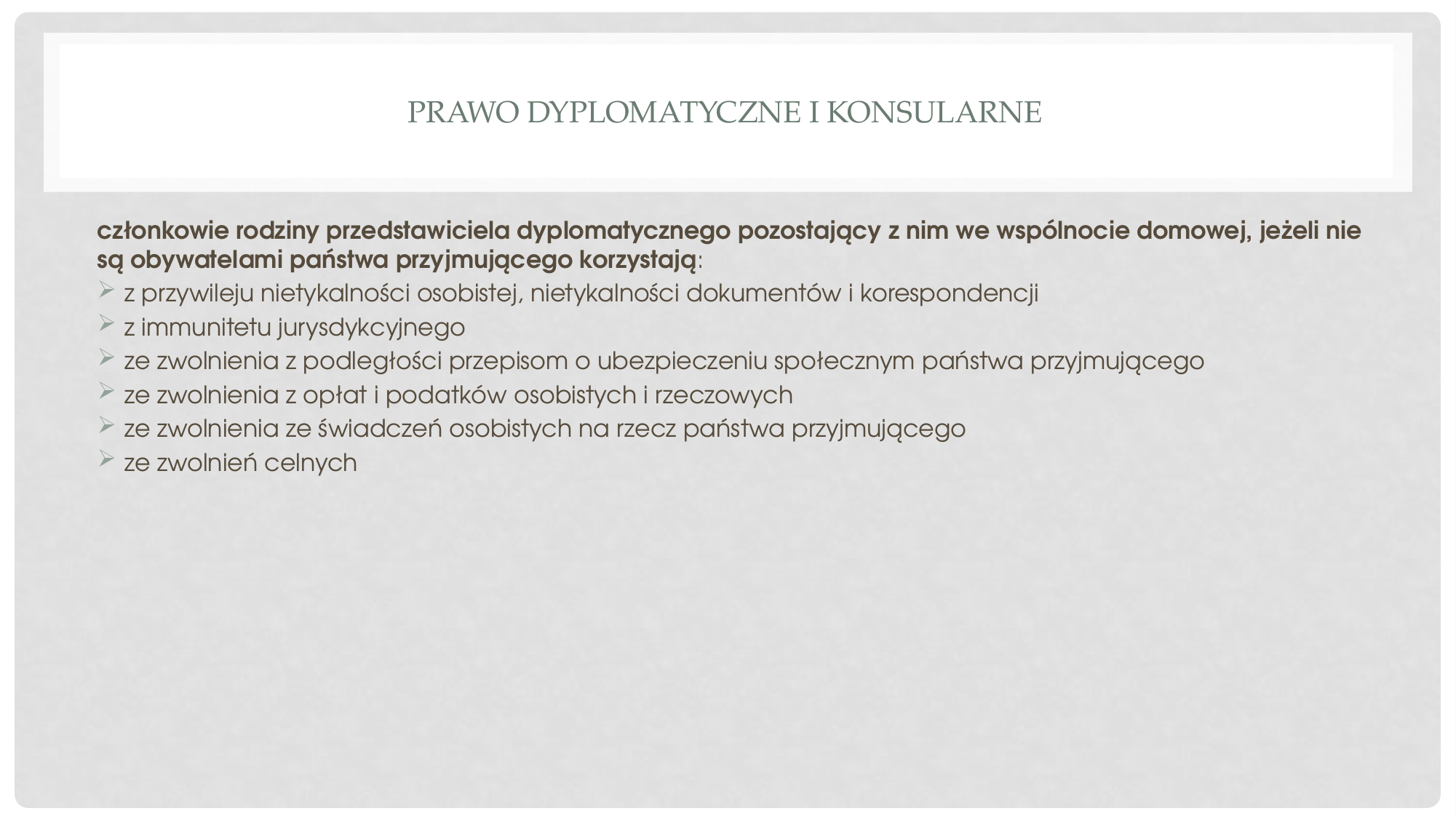

# Prawo dyplomatyczne i konsularne
członkowie rodziny przedstawiciela dyplomatycznego pozostający z nim we wspólnocie domowej, jeżeli nie są obywatelami państwa przyjmującego korzystają:
z przywileju nietykalności osobistej, nietykalności dokumentów i korespondencji
z immunitetu jurysdykcyjnego
ze zwolnienia z podległości przepisom o ubezpieczeniu społecznym państwa przyjmującego
ze zwolnienia z opłat i podatków osobistych i rzeczowych
ze zwolnienia ze świadczeń osobistych na rzecz państwa przyjmującego
ze zwolnień celnych